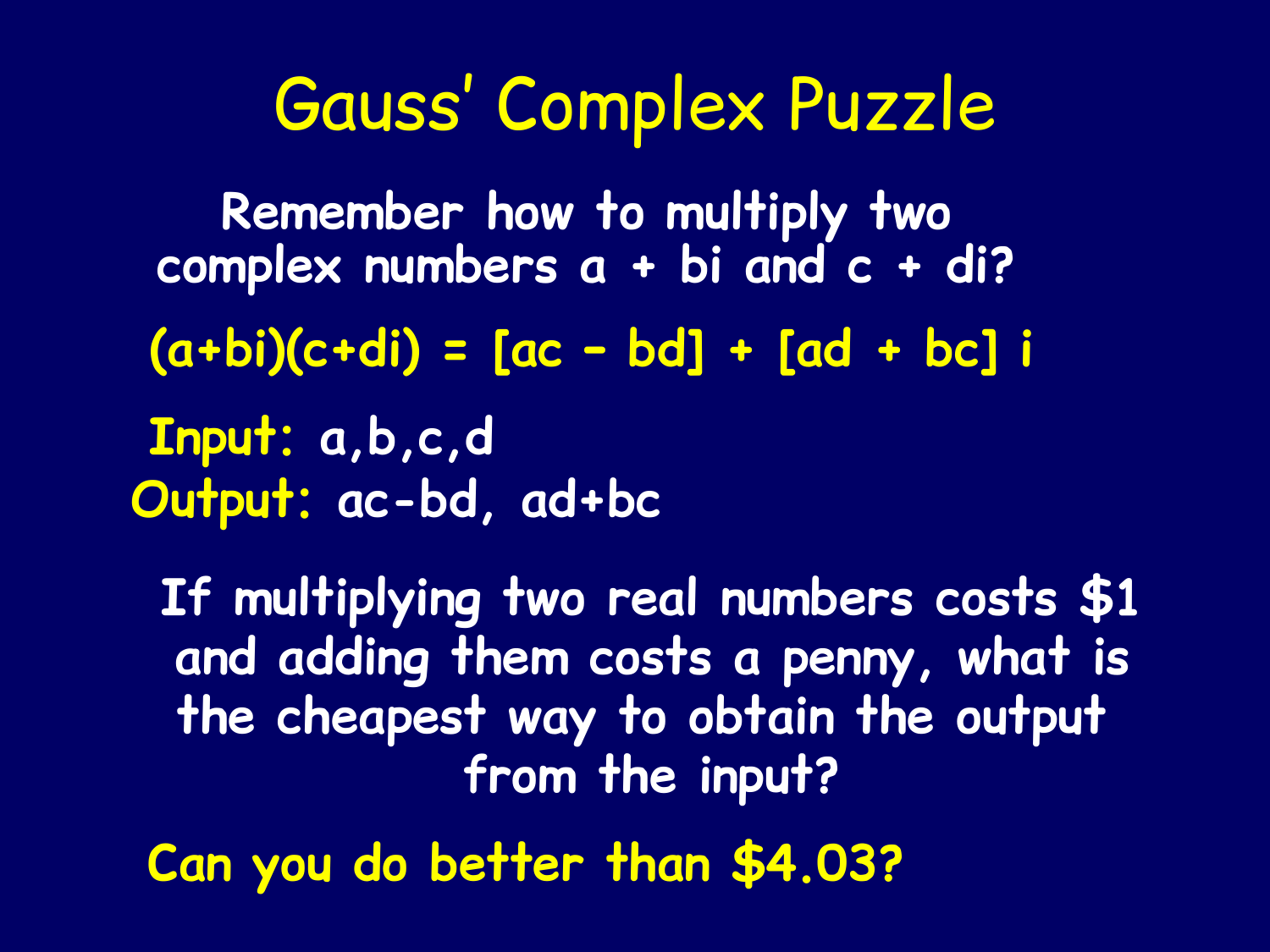

# Gauss’ Complex Puzzle
Remember how to multiply two complex numbers a + bi and c + di?
(a+bi)(c+di) = [ac – bd] + [ad + bc] i
Input: a,b,c,d
Output: ac-bd, ad+bc
If multiplying two real numbers costs $1 and adding them costs a penny, what is the cheapest way to obtain the output
from the input?
Can you do better than $4.03?